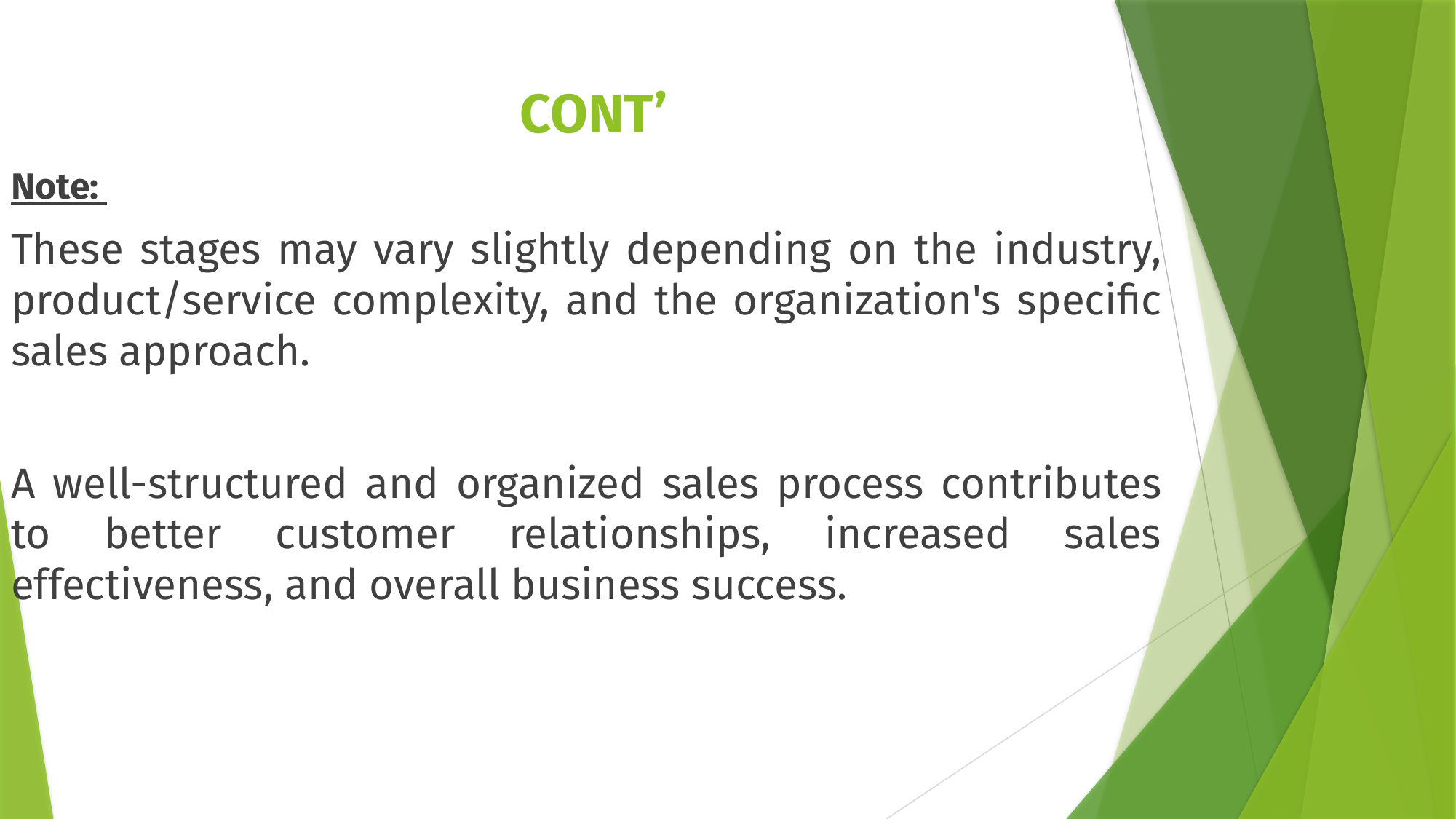

# CONT’
Note:
These stages may vary slightly depending on the industry, product/service complexity, and the organization's specific sales approach.

A well-structured and organized sales process contributes to better customer relationships, increased sales effectiveness, and overall business success.